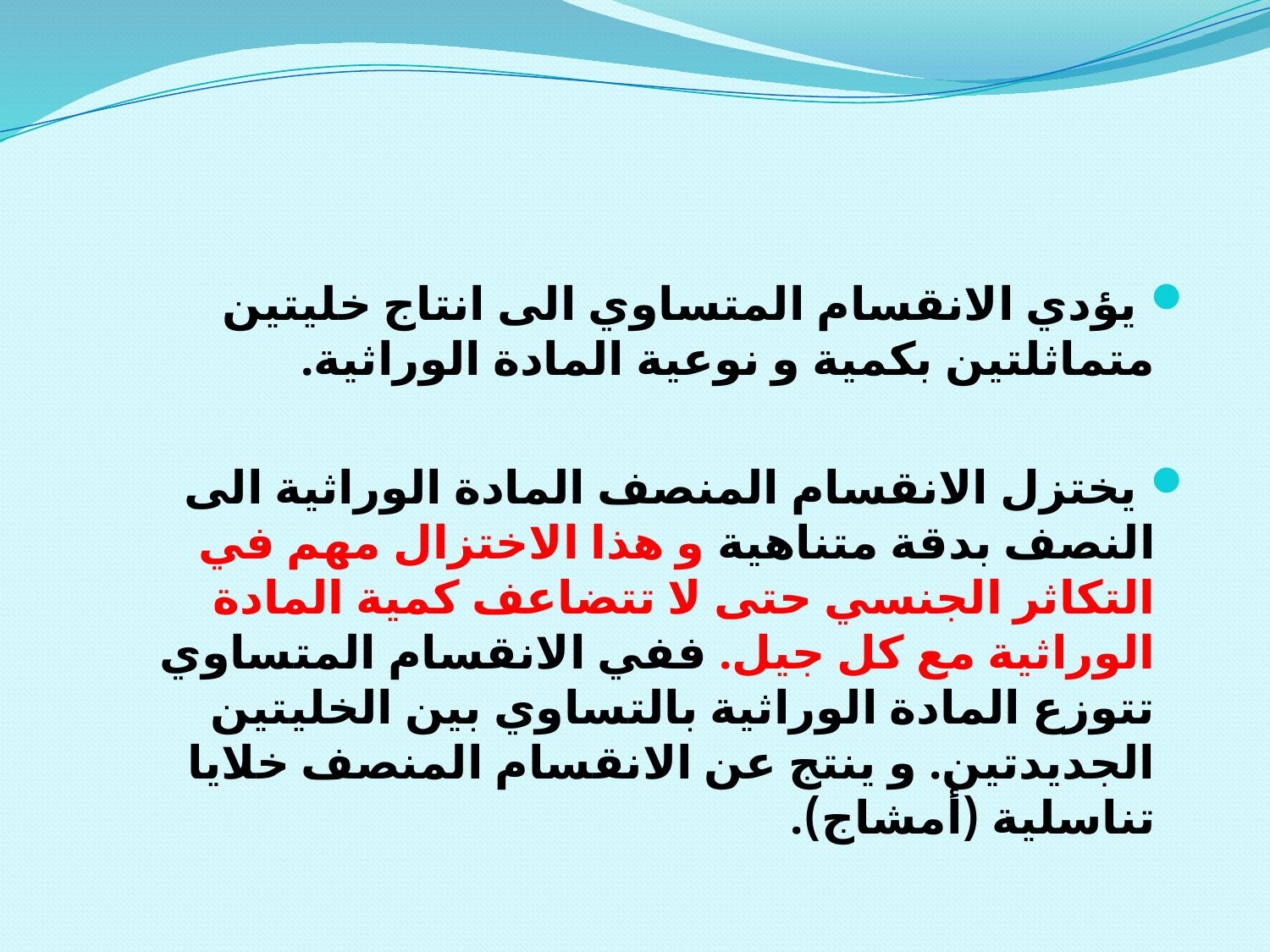

#
 يؤدي الانقسام المتساوي الى انتاج خليتين متماثلتين بكمية و نوعية المادة الوراثية.

 يختزل الانقسام المنصف المادة الوراثية الى النصف بدقة متناهية و هذا الاختزال مهم في التكاثر الجنسي حتى لا تتضاعف كمية المادة الوراثية مع كل جيل. ففي الانقسام المتساوي تتوزع المادة الوراثية بالتساوي بين الخليتين الجديدتين. و ينتج عن الانقسام المنصف خلايا تناسلية (أمشاج).